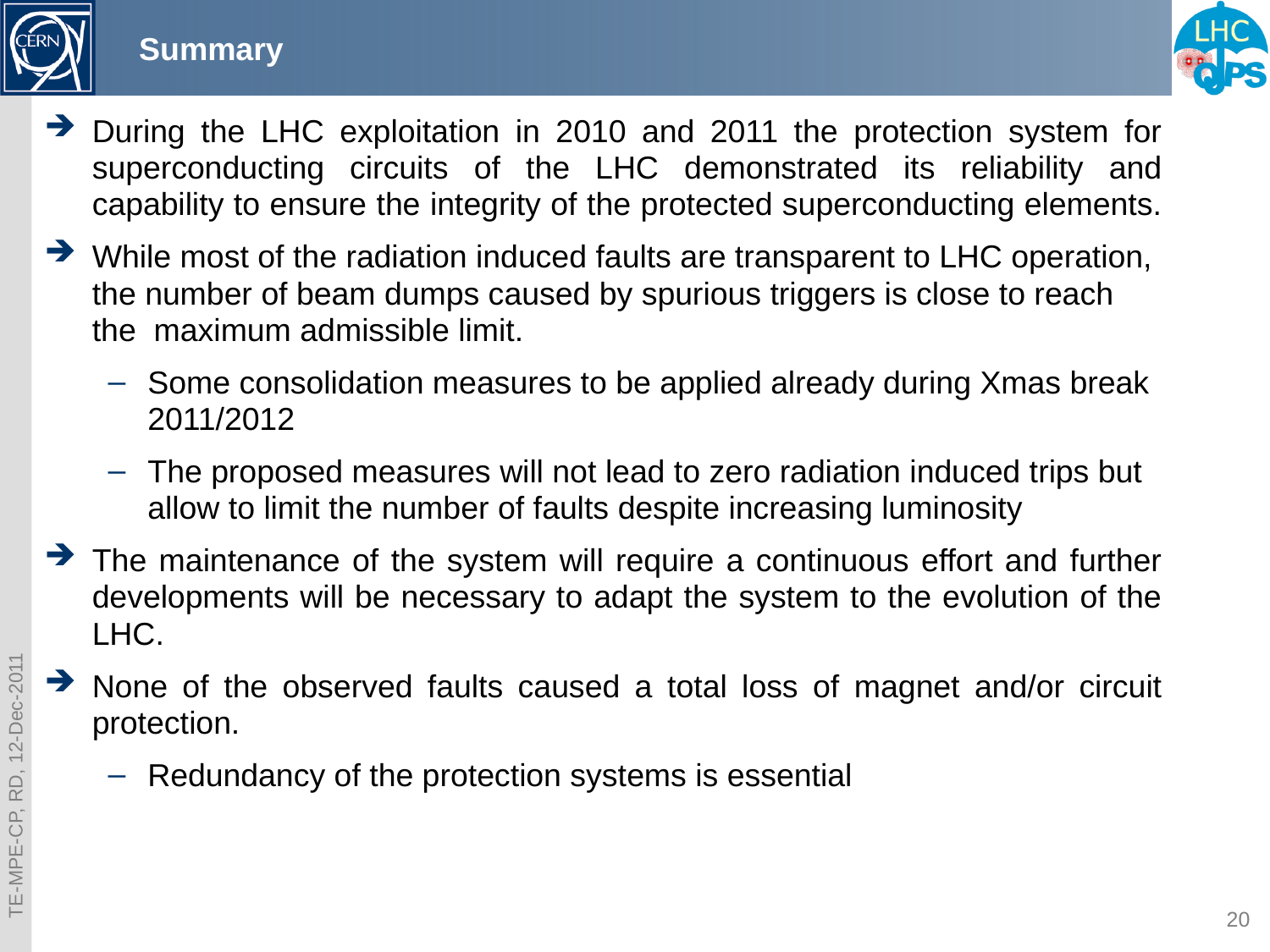

# Summary
During the LHC exploitation in 2010 and 2011 the protection system for superconducting circuits of the LHC demonstrated its reliability and capability to ensure the integrity of the protected superconducting elements.
While most of the radiation induced faults are transparent to LHC operation, the number of beam dumps caused by spurious triggers is close to reach the  maximum admissible limit.
Some consolidation measures to be applied already during Xmas break 2011/2012
The proposed measures will not lead to zero radiation induced trips but allow to limit the number of faults despite increasing luminosity
The maintenance of the system will require a continuous effort and further developments will be necessary to adapt the system to the evolution of the LHC.
None of the observed faults caused a total loss of magnet and/or circuit protection.
Redundancy of the protection systems is essential